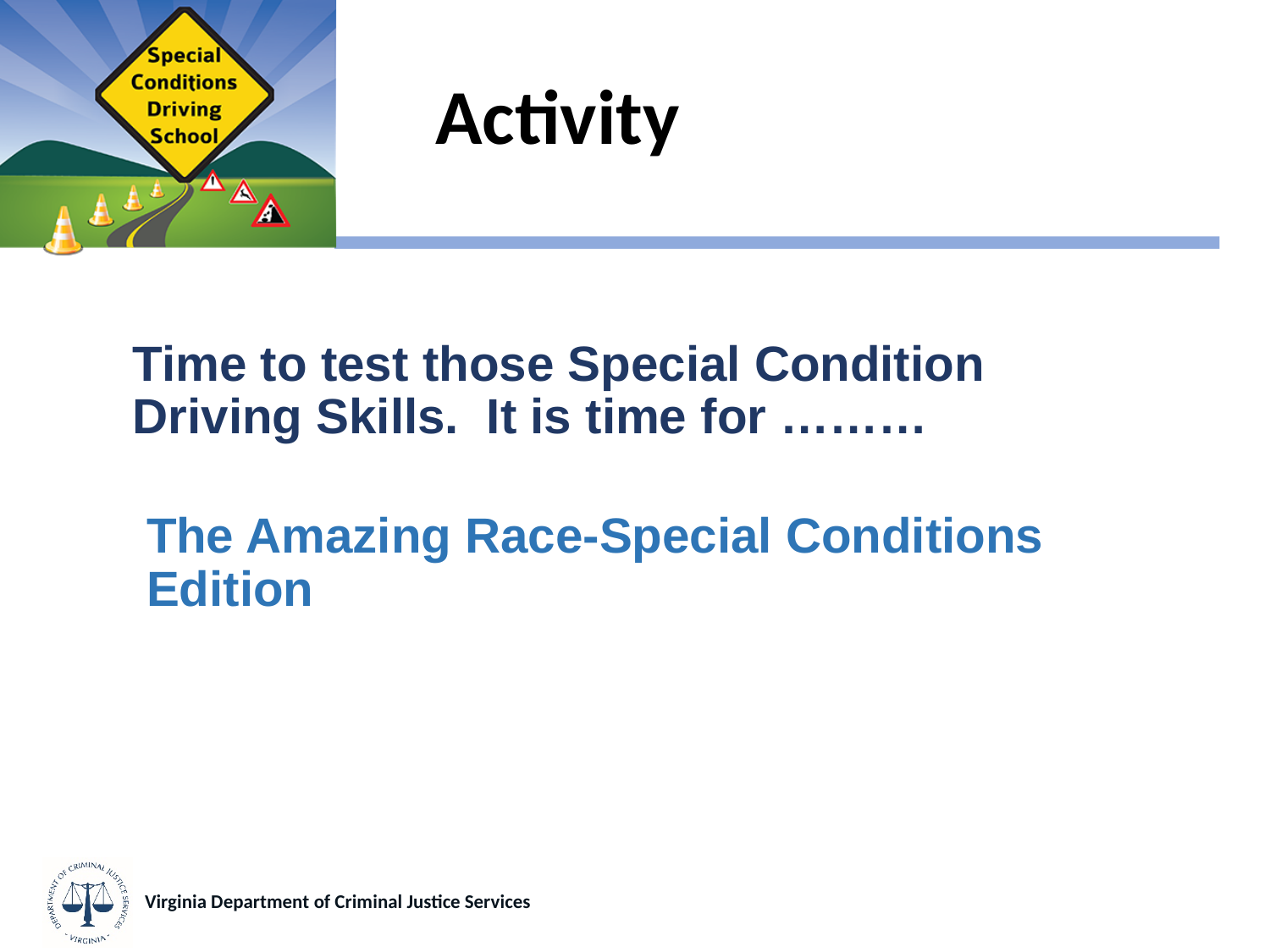

Activity
# Time to test those Special Condition Driving Skills.  It is time for ………
The Amazing Race-Special Conditions Edition
Virginia Department of Criminal Justice Services